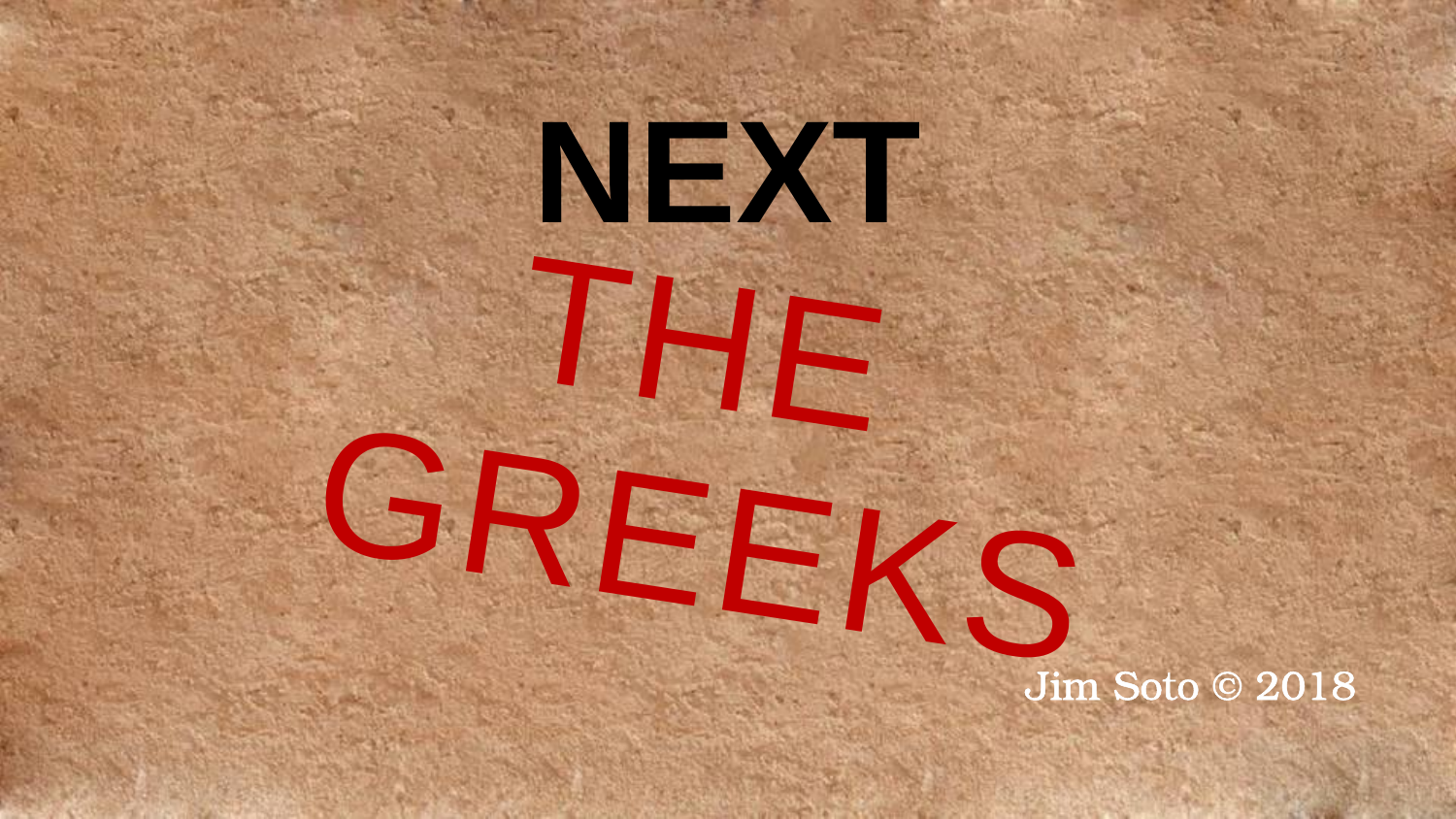

NEXT
THE
GREEKS
Jim Soto © 2018